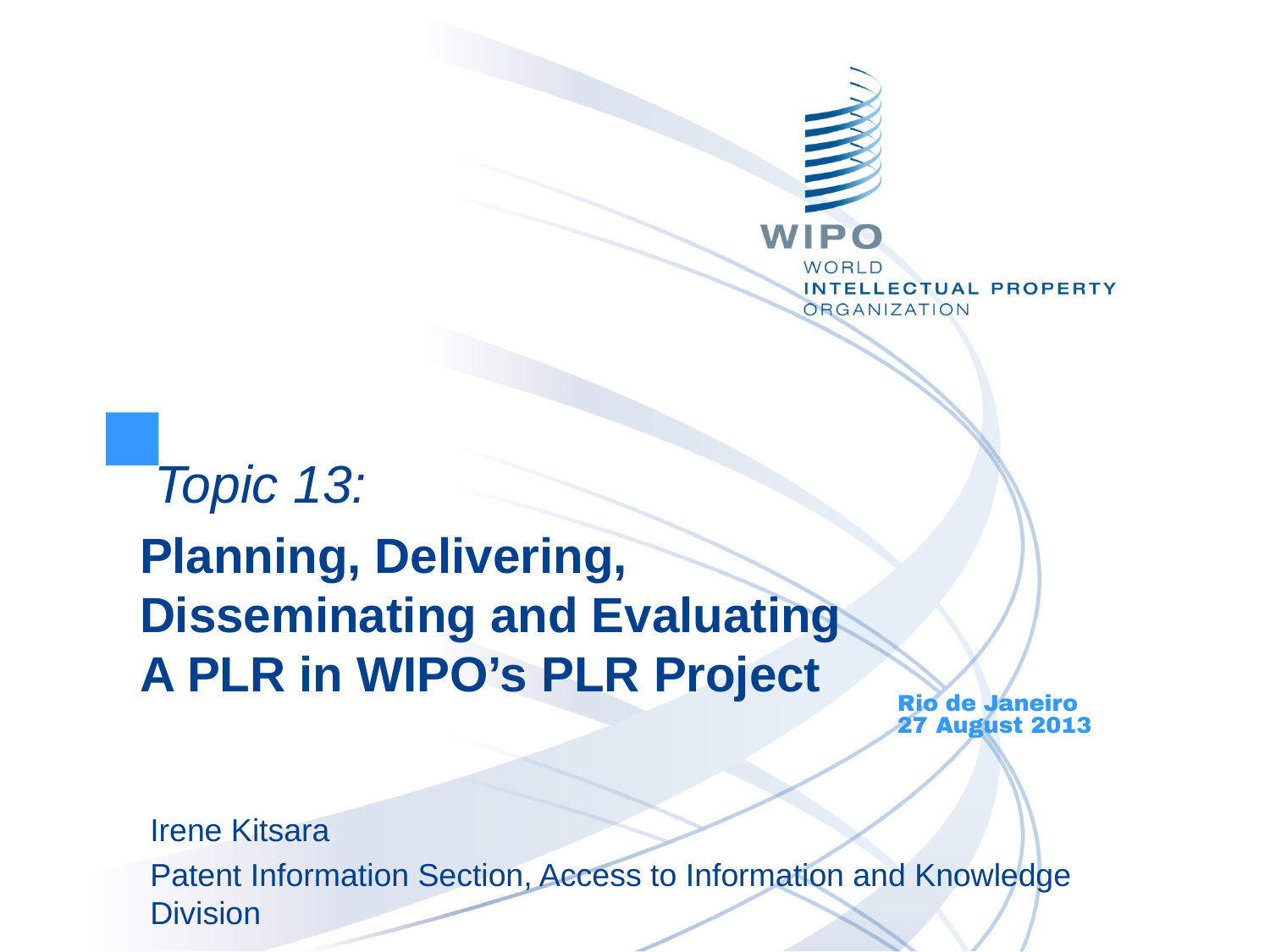

Topic 13:
Planning, Delivering, Disseminating and Evaluating A PLR in WIPO’s PLR Project

Rio de Janeiro
27 August 2013
Irene Kitsara
Patent Information Section, Access to Information and Knowledge Division